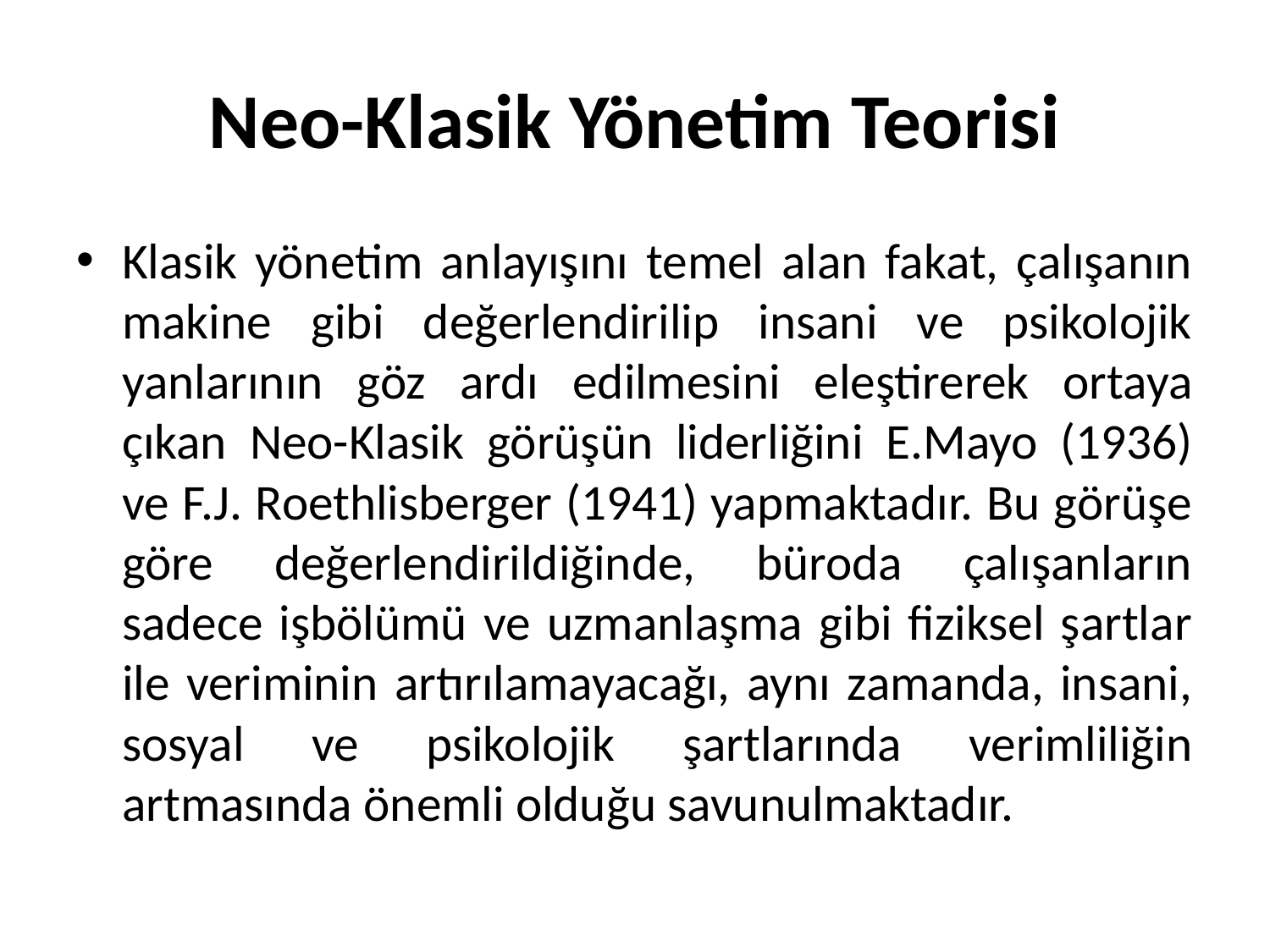

# Neo-Klasik Yönetim Teorisi
Klasik yönetim anlayışını temel alan fakat, çalışanın makine gibi değerlendirilip insani ve psikolojik yanlarının göz ardı edilmesini eleştirerek ortaya çıkan Neo-Klasik görüşün liderliğini E.Mayo (1936) ve F.J. Roethlisberger (1941) yapmaktadır. Bu görüşe göre değerlendirildiğinde, büroda çalışanların sadece işbölümü ve uzmanlaşma gibi fiziksel şartlar ile veriminin artırılamayacağı, aynı zamanda, insani, sosyal ve psikolojik şartlarında verimliliğin artmasında önemli olduğu savunulmaktadır.